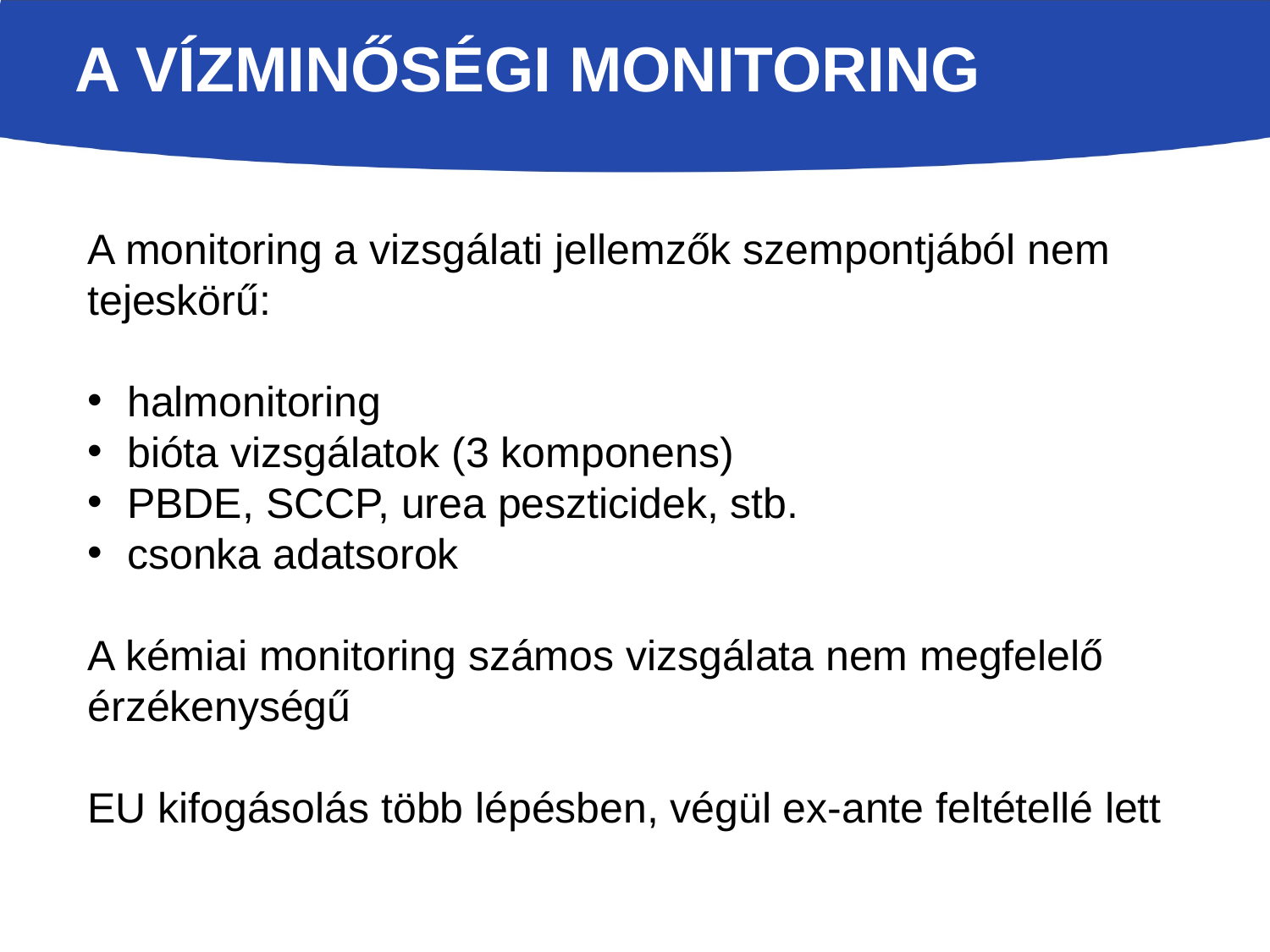

# A vízminőségi monitoring
A monitoring a vizsgálati jellemzők szempontjából nem tejeskörű:

halmonitoring
bióta vizsgálatok (3 komponens)
PBDE, SCCP, urea peszticidek, stb.
csonka adatsorok

A kémiai monitoring számos vizsgálata nem megfelelő érzékenységű

EU kifogásolás több lépésben, végül ex-ante feltétellé lett